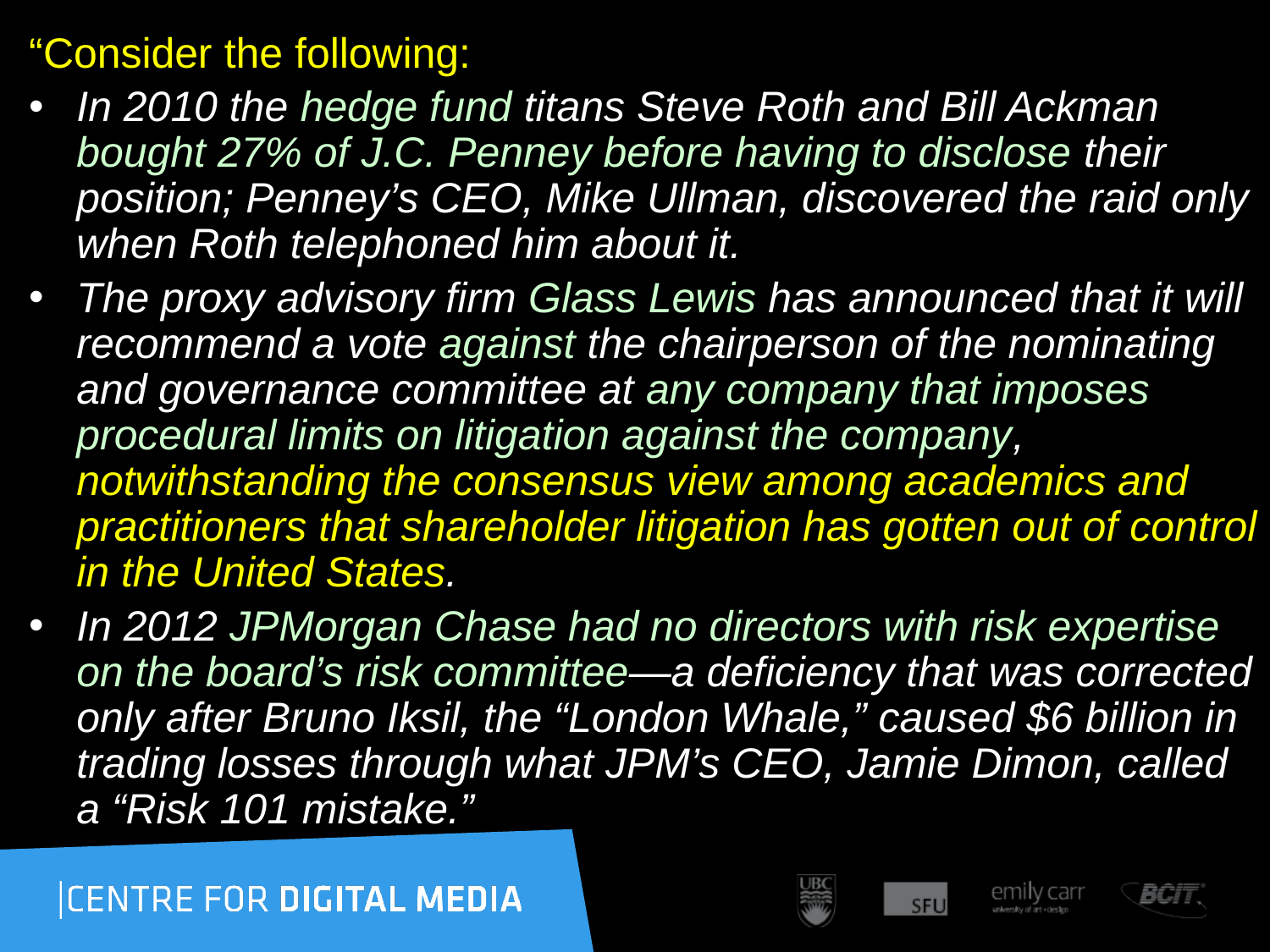

“Consider the following:
In 2010 the hedge fund titans Steve Roth and Bill Ackman bought 27% of J.C. Penney before having to disclose their position; Penney’s CEO, Mike Ullman, discovered the raid only when Roth telephoned him about it.
The proxy advisory firm Glass Lewis has announced that it will recommend a vote against the chairperson of the nominating and governance committee at any company that imposes procedural limits on litigation against the company, notwithstanding the consensus view among academics and practitioners that shareholder litigation has gotten out of control in the United States.
In 2012 JPMorgan Chase had no directors with risk expertise on the board’s risk committee—a deficiency that was corrected only after Bruno Iksil, the “London Whale,” caused $6 billion in trading losses through what JPM’s CEO, Jamie Dimon, called a “Risk 101 mistake.”